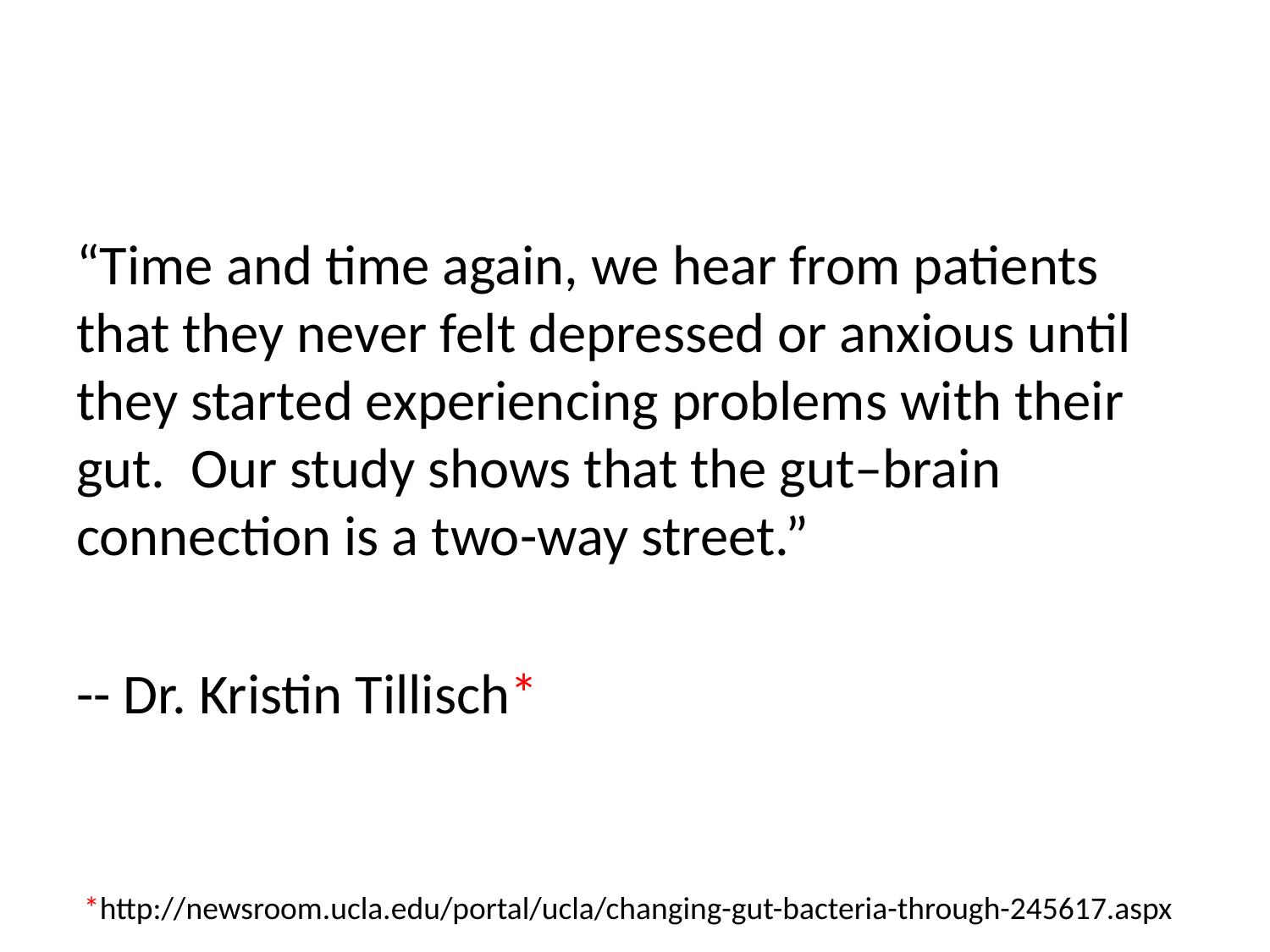

#
“Time and time again, we hear from patients that they never felt depressed or anxious until they started experiencing problems with their gut.  Our study shows that the gut–brain connection is a two-way street.”

-- Dr. Kristin Tillisch*
*http://newsroom.ucla.edu/portal/ucla/changing-gut-bacteria-through-245617.aspx